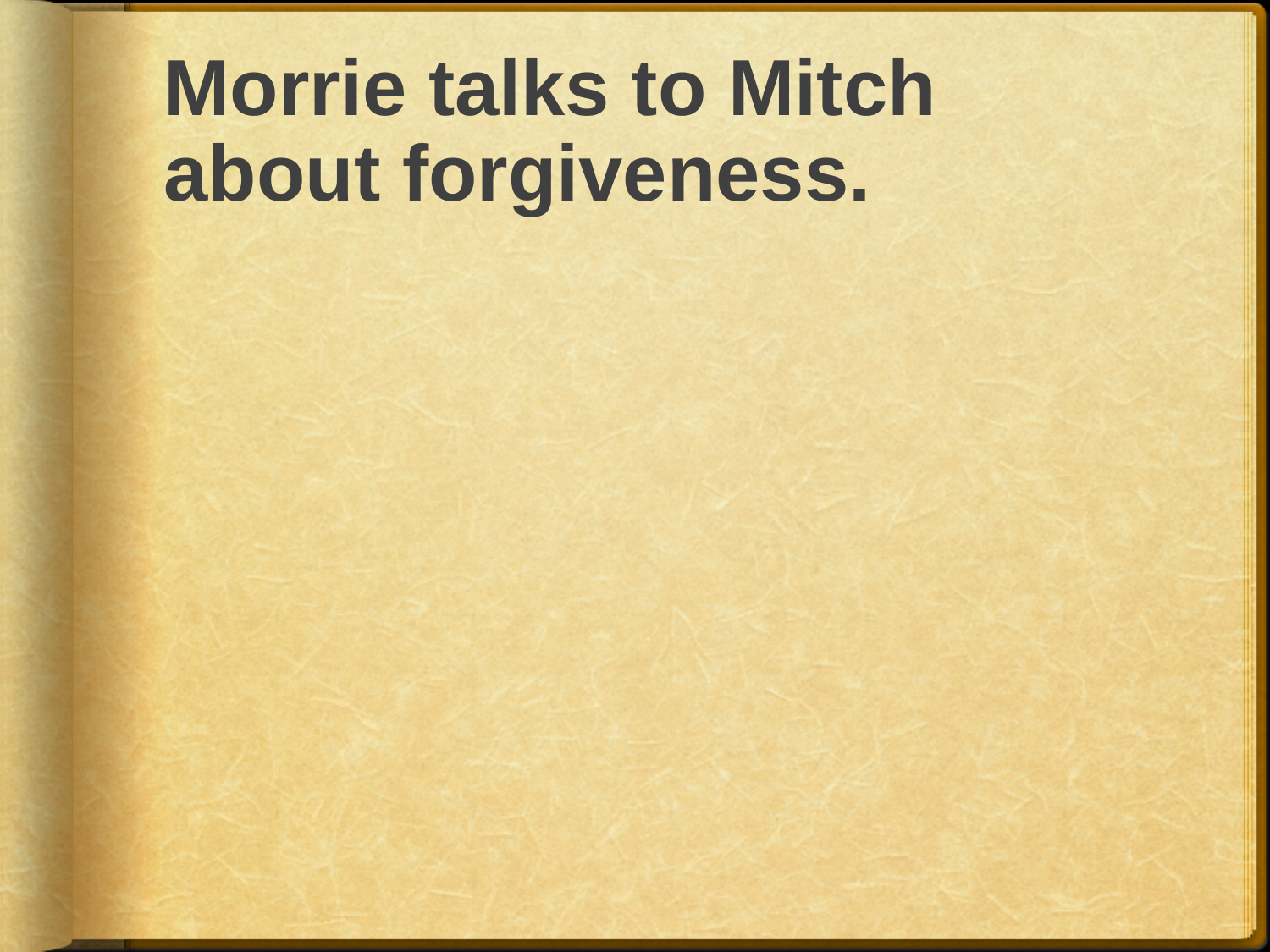

# Morrie talks to Mitch about forgiveness.